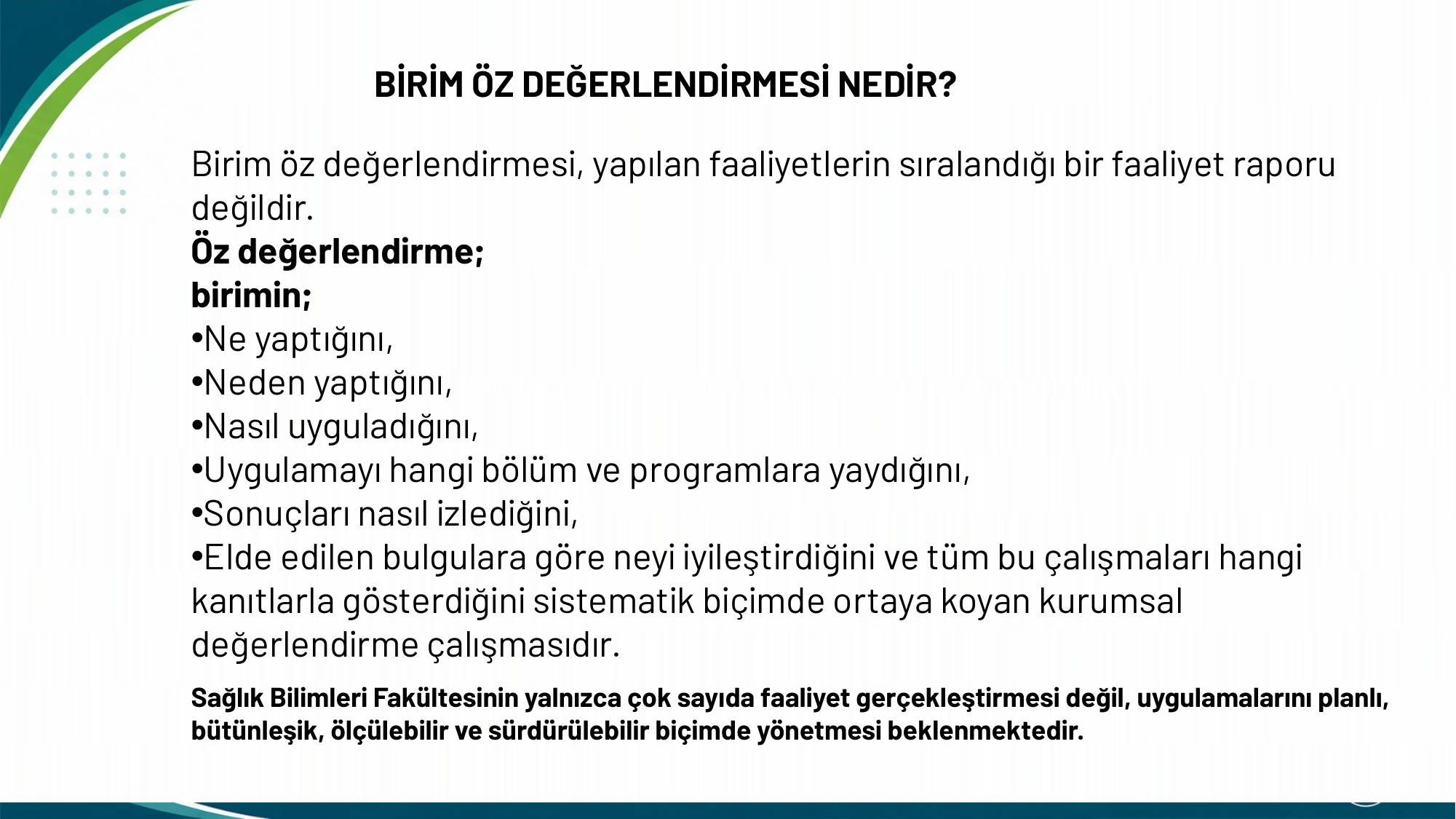

BİRİM ÖZ DEĞERLENDİRMESİ NEDİR?
Birim öz değerlendirmesi, yapılan faaliyetlerin sıralandığı bir faaliyet raporu değildir.
Öz değerlendirme;
birimin;
Ne yaptığını,
Neden yaptığını,
Nasıl uyguladığını,
Uygulamayı hangi bölüm ve programlara yaydığını,
Sonuçları nasıl izlediğini,
Elde edilen bulgulara göre neyi iyileştirdiğini ve tüm bu çalışmaları hangi kanıtlarla gösterdiğini sistematik biçimde ortaya koyan kurumsal değerlendirme çalışmasıdır.
Sağlık Bilimleri Fakültesinin yalnızca çok sayıda faaliyet gerçekleştirmesi değil, uygulamalarını planlı, bütünleşik, ölçülebilir ve sürdürülebilir biçimde yönetmesi beklenmektedir.